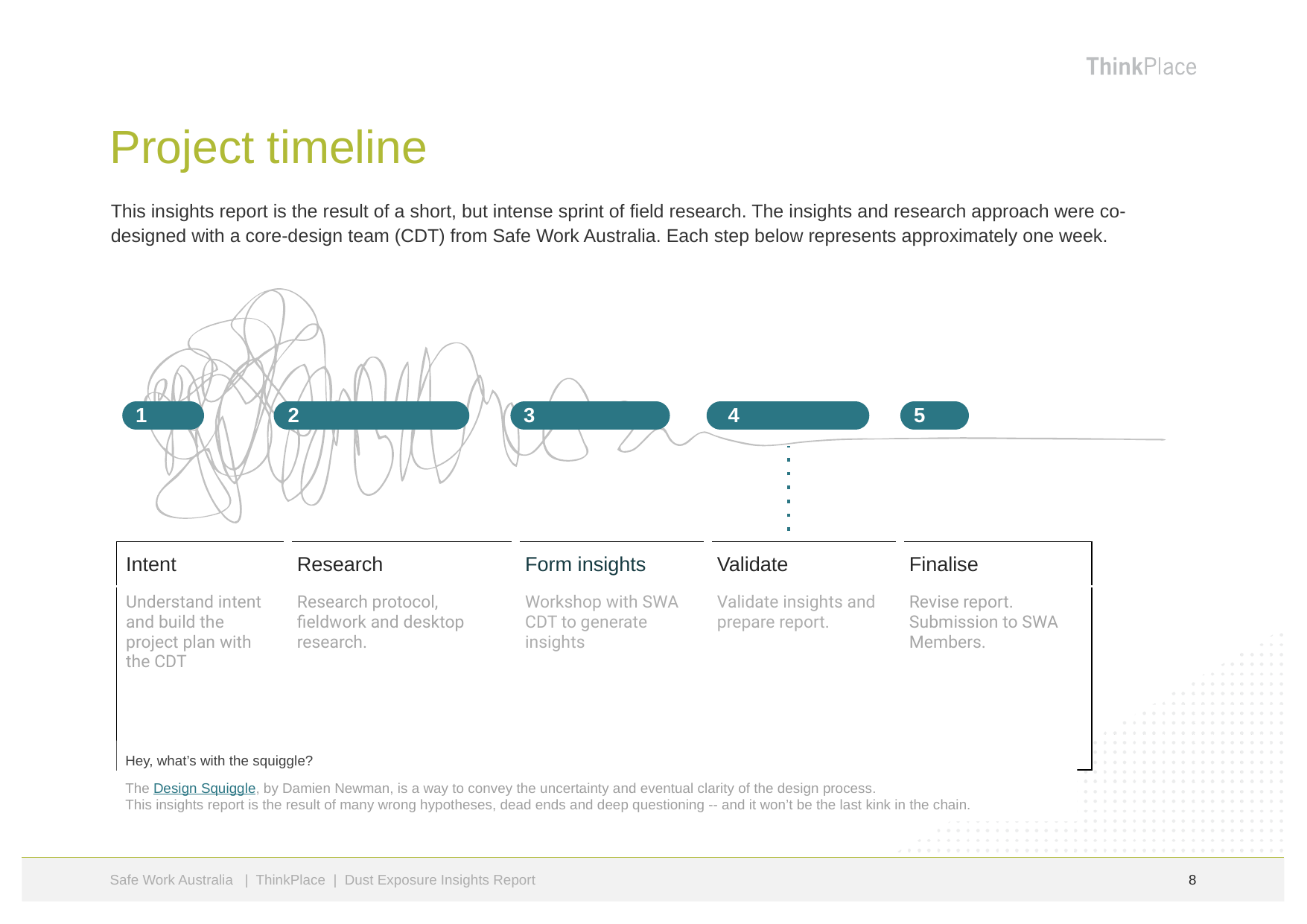

# Project timeline
This insights report is the result of a short, but intense sprint of field research. The insights and research approach were co-designed with a core-design team (CDT) from Safe Work Australia. Each step below represents approximately one week.

1
2
3
4
5
| Intent | Research | Form insights | Validate | Finalise |
| --- | --- | --- | --- | --- |
| Understand intent and build the project plan with the CDT | Research protocol, fieldwork and desktop research. | Workshop with SWA CDT to generate insights | Validate insights and prepare report. | Revise report. Submission to SWA Members. |
Hey, what’s with the squiggle?
The Design Squiggle, by Damien Newman, is a way to convey the uncertainty and eventual clarity of the design process.
This insights report is the result of many wrong hypotheses, dead ends and deep questioning -- and it won’t be the last kink in the chain.